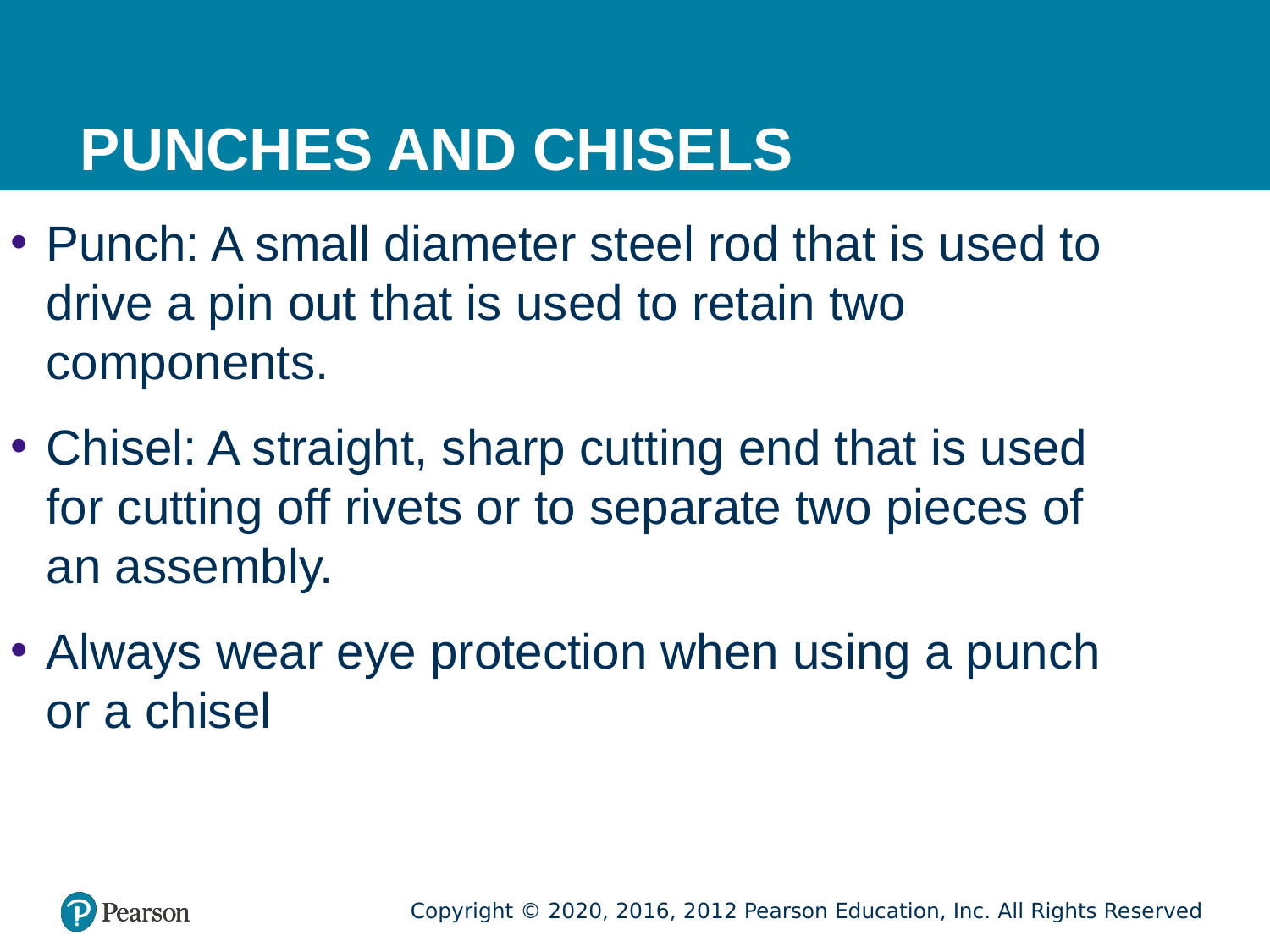

# PUNCHES AND CHISELS
Punch: A small diameter steel rod that is used to drive a pin out that is used to retain two components.
Chisel: A straight, sharp cutting end that is used for cutting off rivets or to separate two pieces of an assembly.
Always wear eye protection when using a punch or a chisel